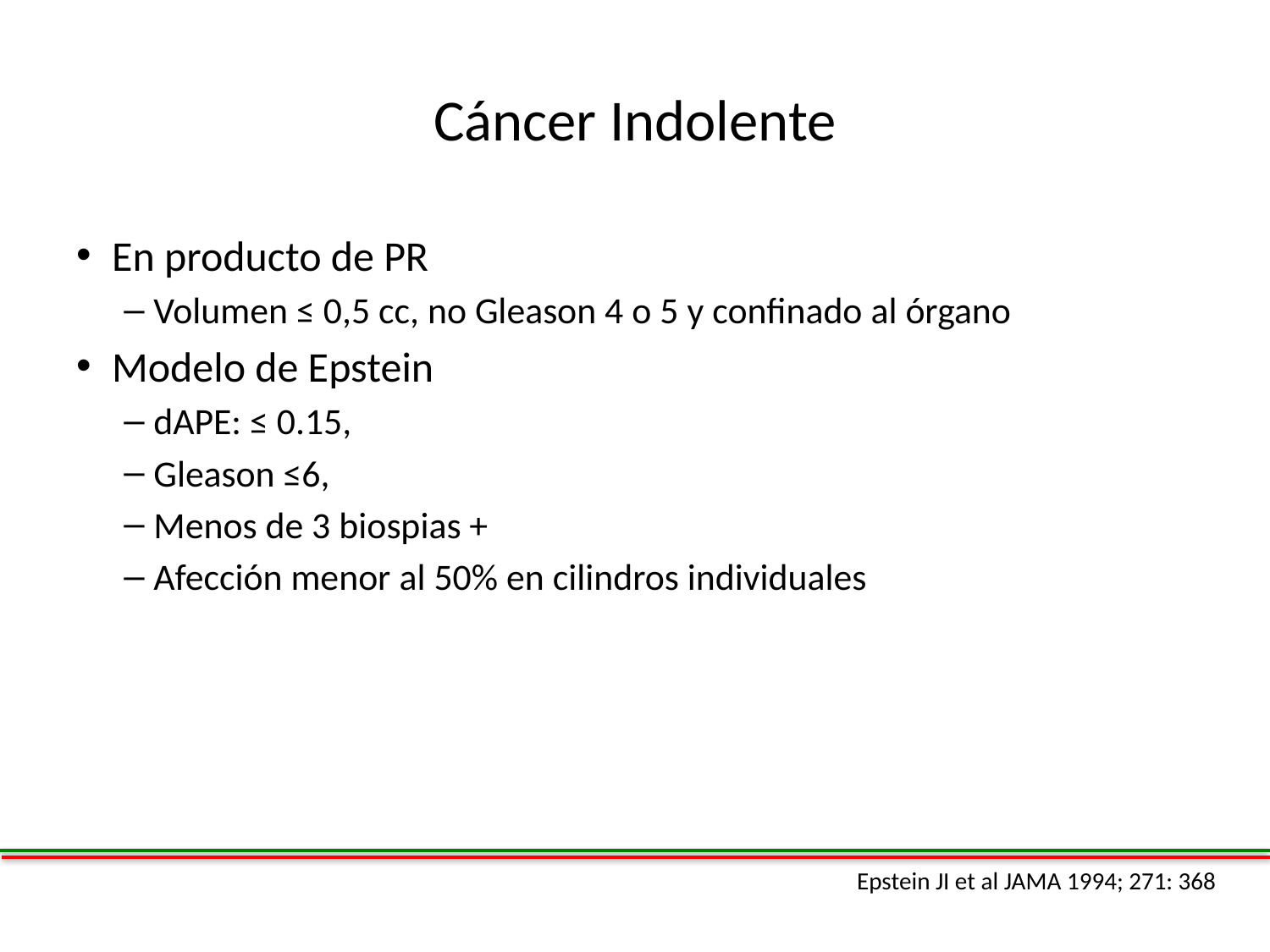

# Cáncer Indolente
En producto de PR
Volumen ≤ 0,5 cc, no Gleason 4 o 5 y confinado al órgano
Modelo de Epstein
dAPE: ≤ 0.15,
Gleason ≤6,
Menos de 3 biospias +
Afección menor al 50% en cilindros individuales
Epstein JI et al JAMA 1994; 271: 368